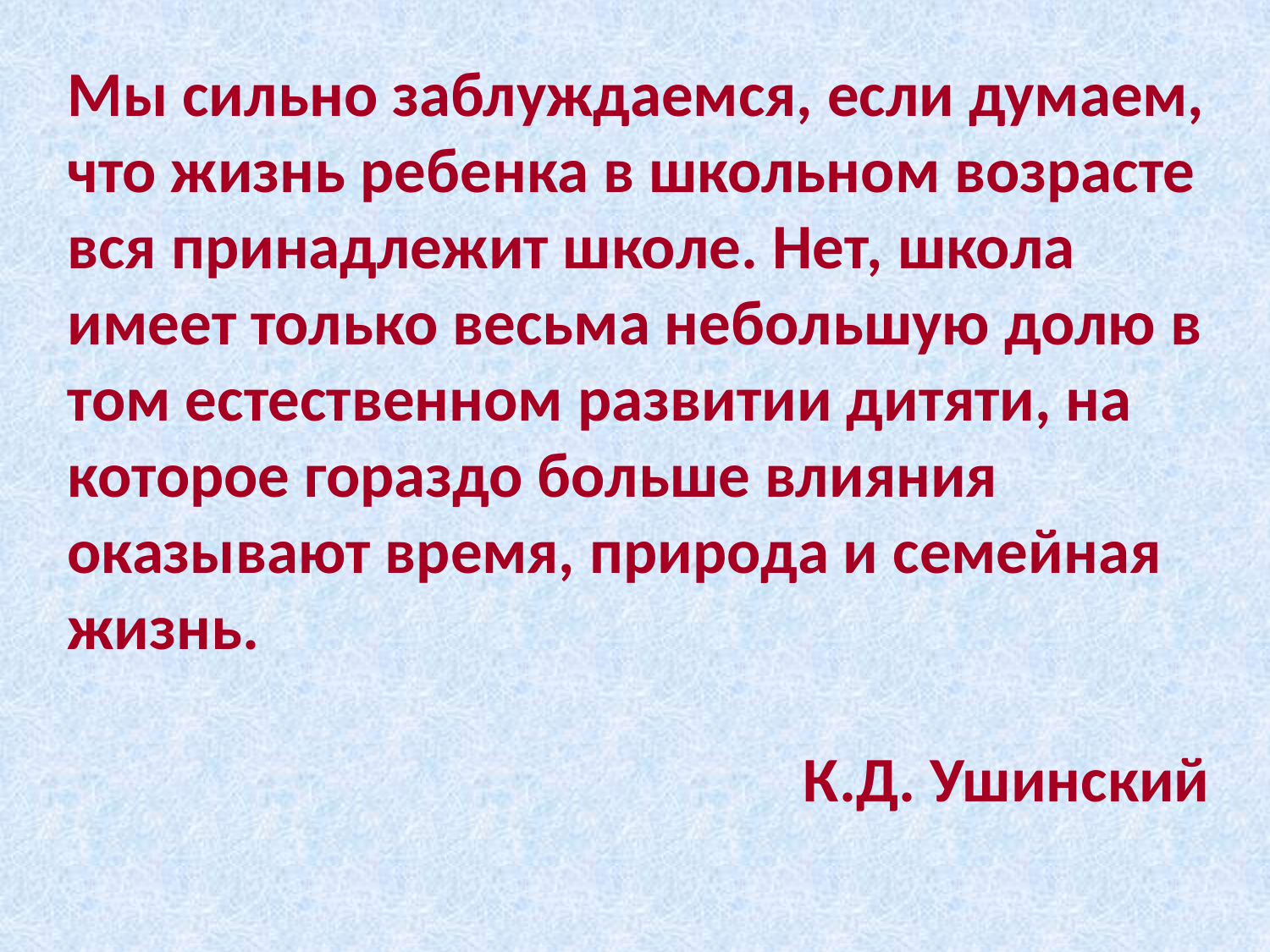

Мы сильно заблуждаемся, если думаем, что жизнь ребенка в школьном возрасте вся принадлежит школе. Нет, школа имеет только весьма небольшую долю в том естественном развитии дитяти, на которое гораздо больше влияния оказывают время, природа и семейная жизнь.
                                                                                                      К.Д. Ушинский